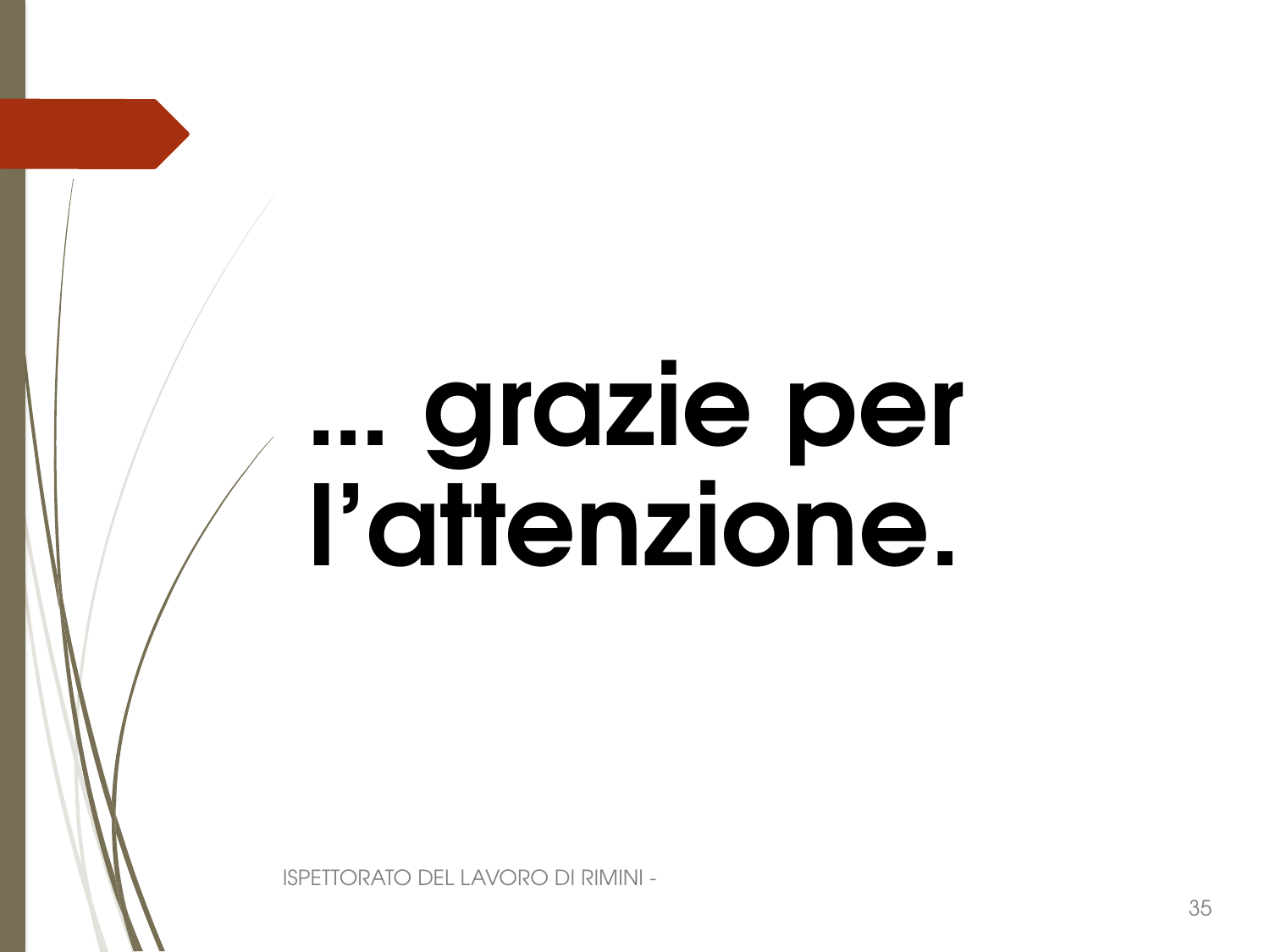

… grazie per l’attenzione.
ISPETTORATO DEL LAVORO DI RIMINI -
35